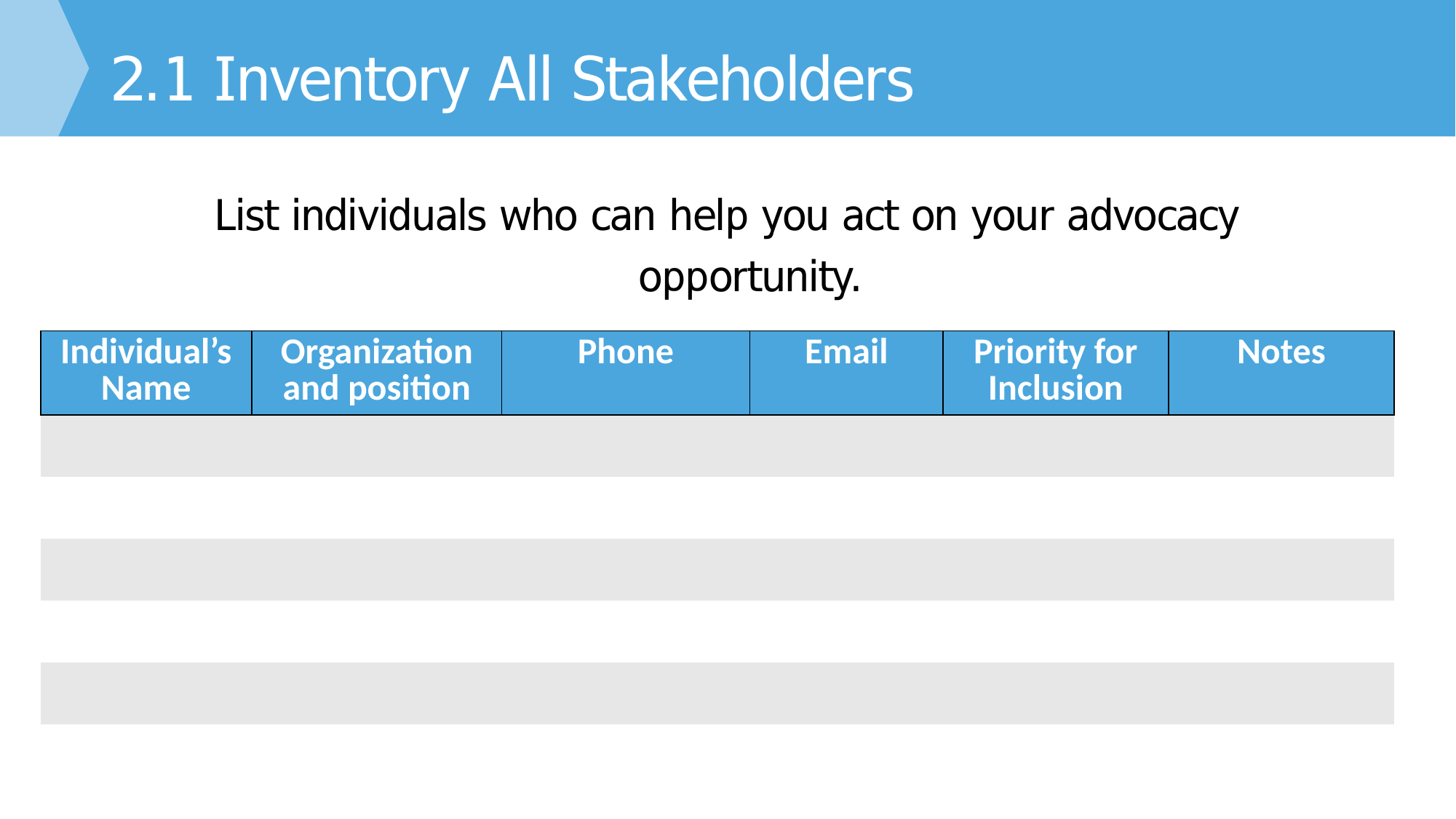

# 2.1 Inventory All Stakeholders
List individuals who can help you act on your advocacy opportunity.

| Individual’s Name | Organization and position | Phone | Email | Priority for Inclusion | Notes |
| --- | --- | --- | --- | --- | --- |
|  |  |  |  |  |  |
|  |  |  |  |  |  |
|  |  |  |  |  |  |
|  |  |  |  |  |  |
|  |  |  |  |  |  |